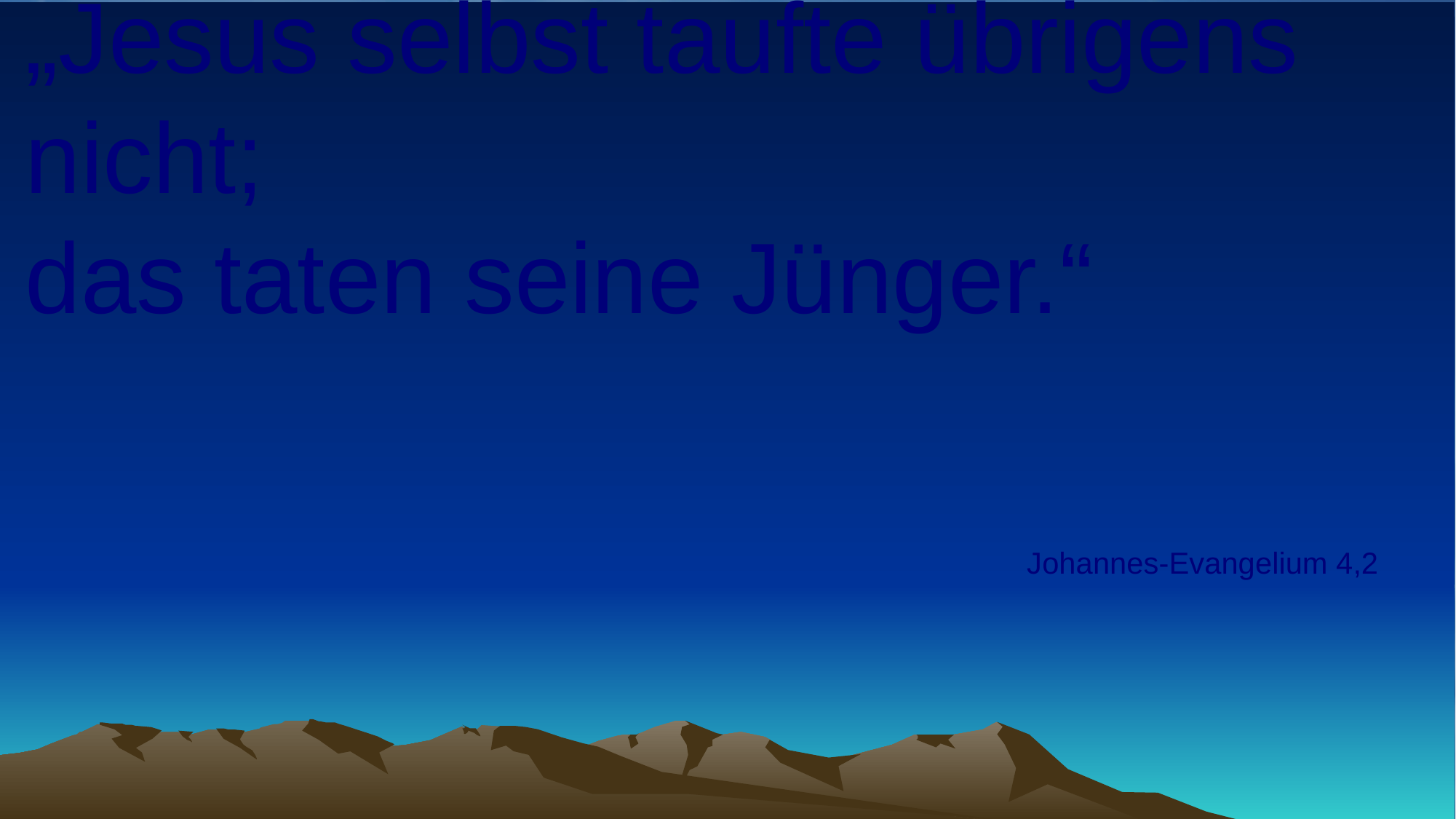

# „Jesus selbst taufte übrigens nicht; das taten seine Jünger.“
Johannes-Evangelium 4,2